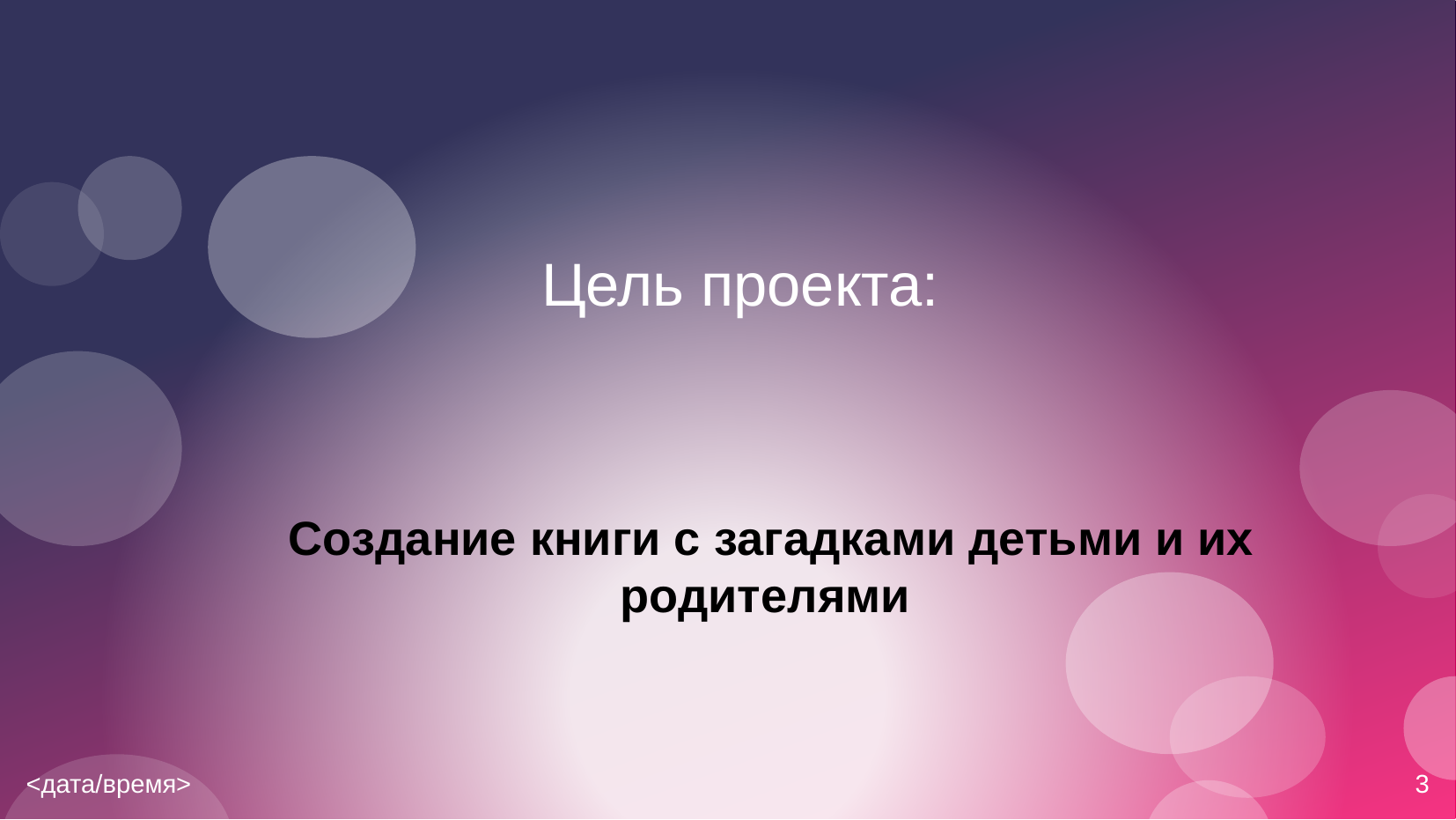

# Цель проекта:
Создание книги с загадками детьми и их родителями